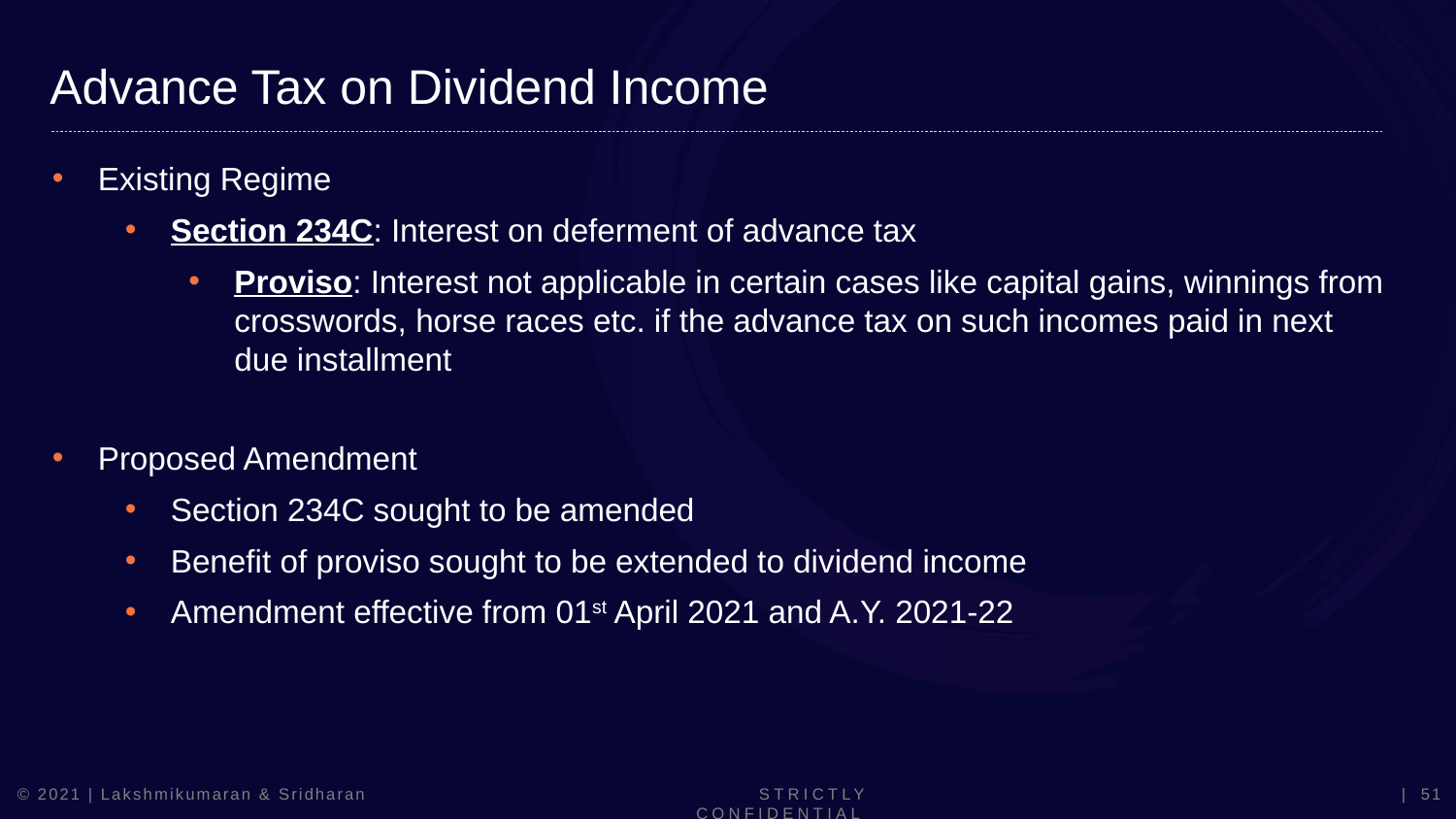

Advance Tax on Dividend Income
Existing Regime
Section 234C: Interest on deferment of advance tax
Proviso: Interest not applicable in certain cases like capital gains, winnings from crosswords, horse races etc. if the advance tax on such incomes paid in next due installment

Proposed Amendment
Section 234C sought to be amended
Benefit of proviso sought to be extended to dividend income
Amendment effective from 01st April 2021 and A.Y. 2021-22